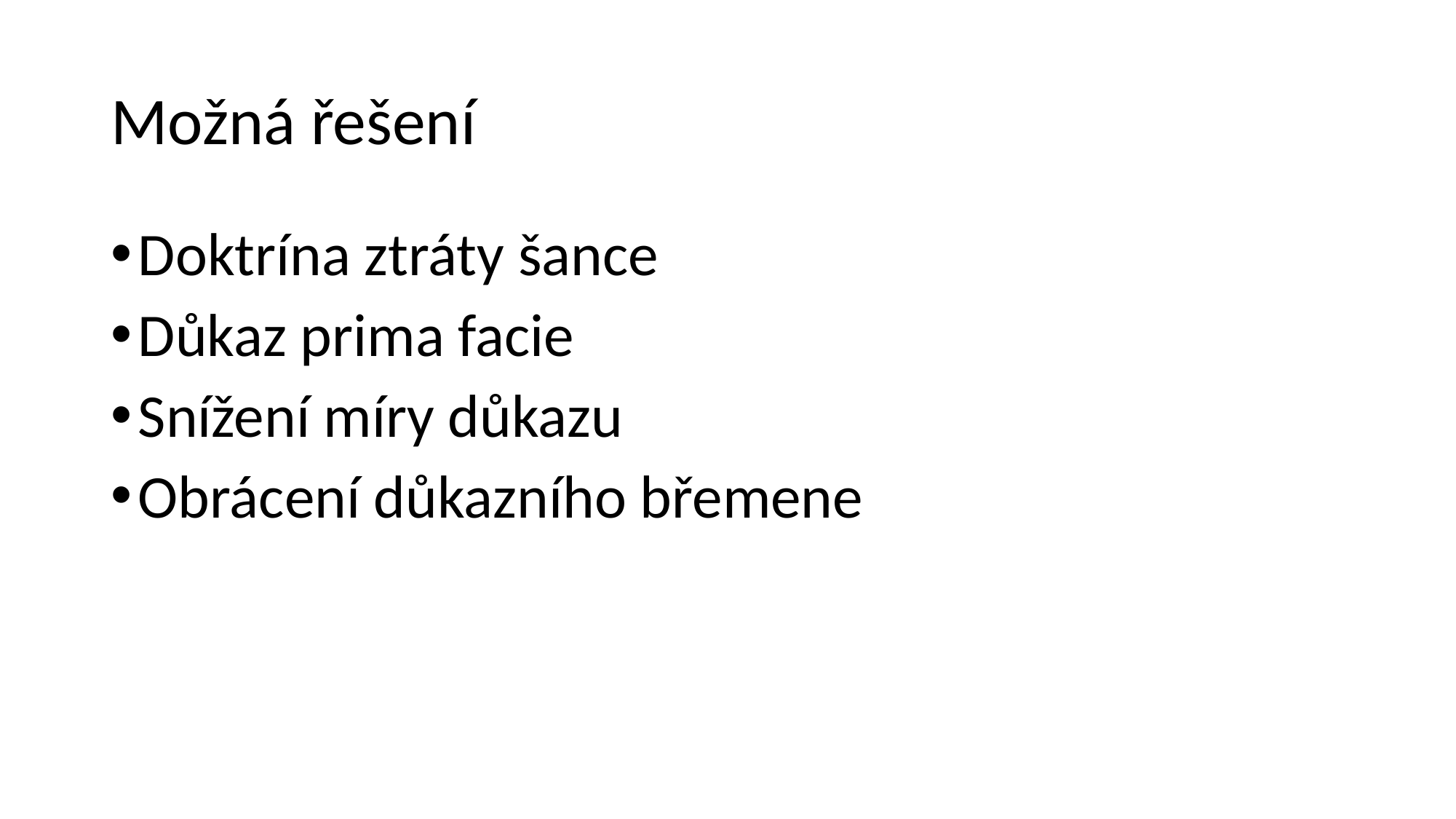

# Možná řešení
Doktrína ztráty šance
Důkaz prima facie
Snížení míry důkazu
Obrácení důkazního břemene